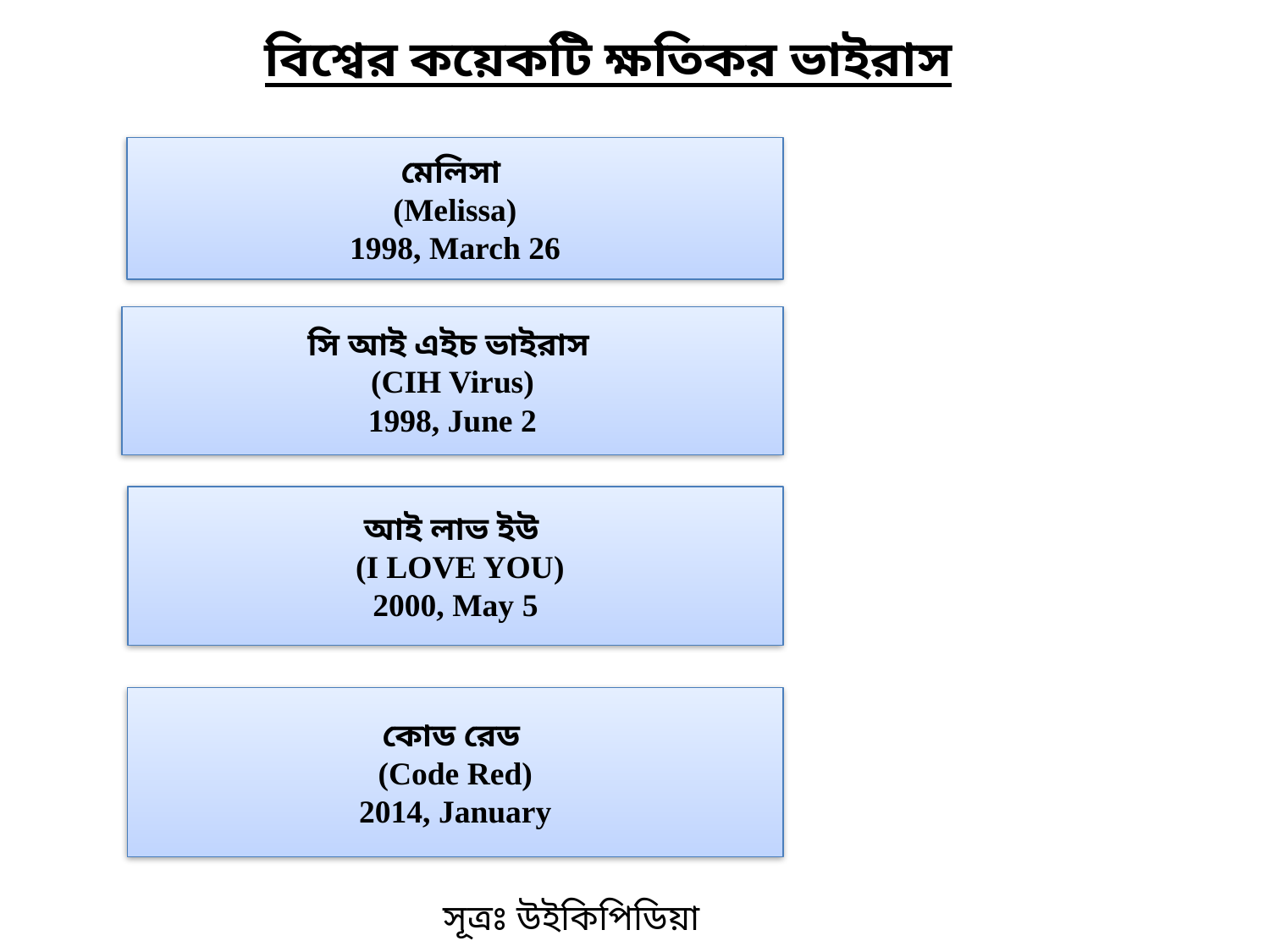

বিশ্বের কয়েকটি ক্ষতিকর ভাইরাস
মেলিসা
(Melissa)
1998, March 26
সি আই এইচ ভাইরাস
(CIH Virus)
1998, June 2
আই লাভ ইউ
 (I LOVE YOU)
2000, May 5
কোড রেড
(Code Red)
2014, January
সূত্রঃ উইকিপিডিয়া